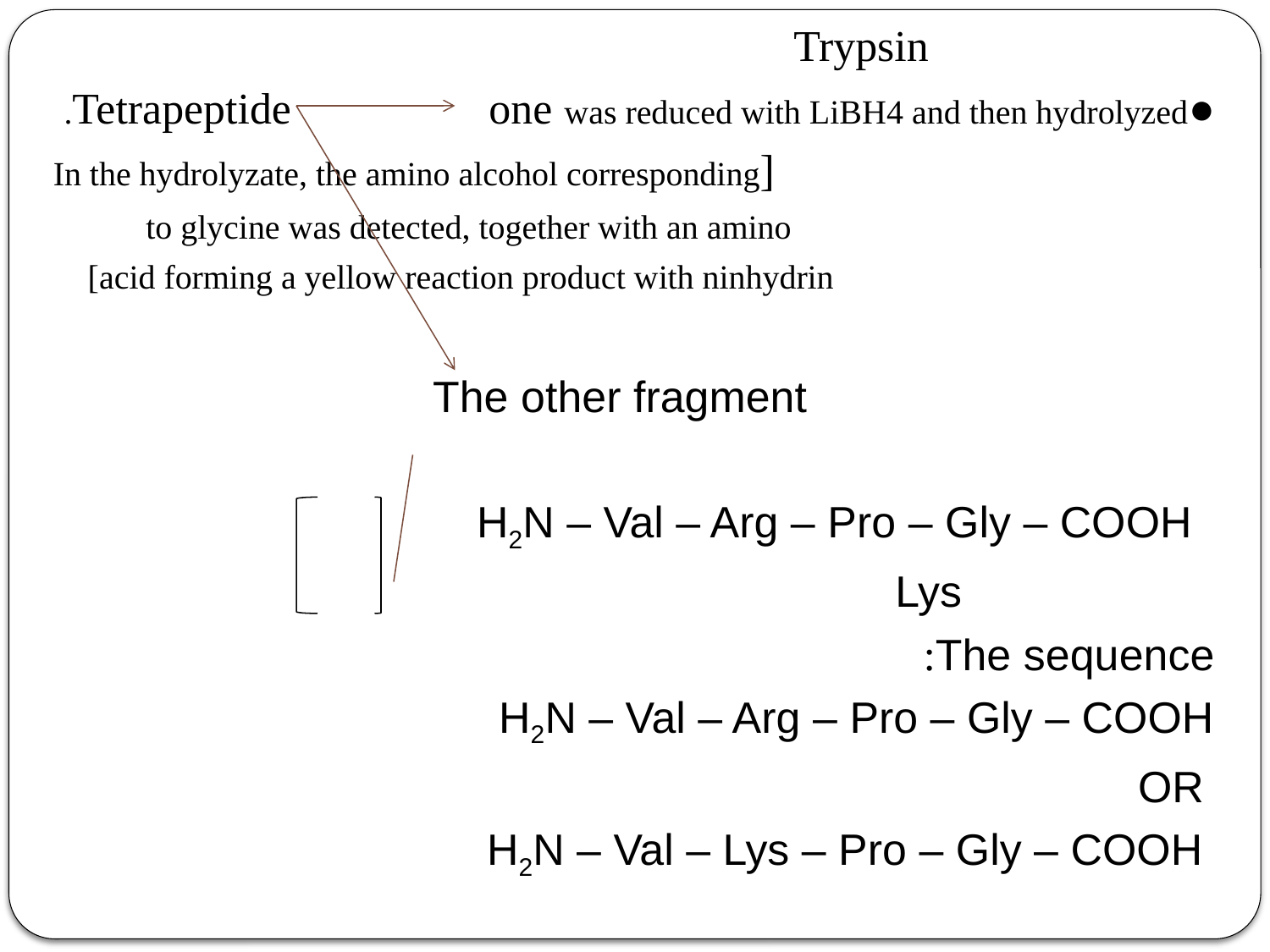

Trypsin
●Tetrapeptide                  one was reduced with LiBH4 and then hydrolyzed.
                                        [In the hydrolyzate, the amino alcohol corresponding
                                                  to glycine was detected, together with an amino
                                             acid forming a yellow reaction product with ninhydrin]

                                     The other fragment

  H2N – Val – Arg – Pro – Gly – COOH
                       Lys
The sequence:
H2N – Val – Arg – Pro – Gly – COOH
 OR
 H2N – Val – Lys – Pro – Gly – COOH